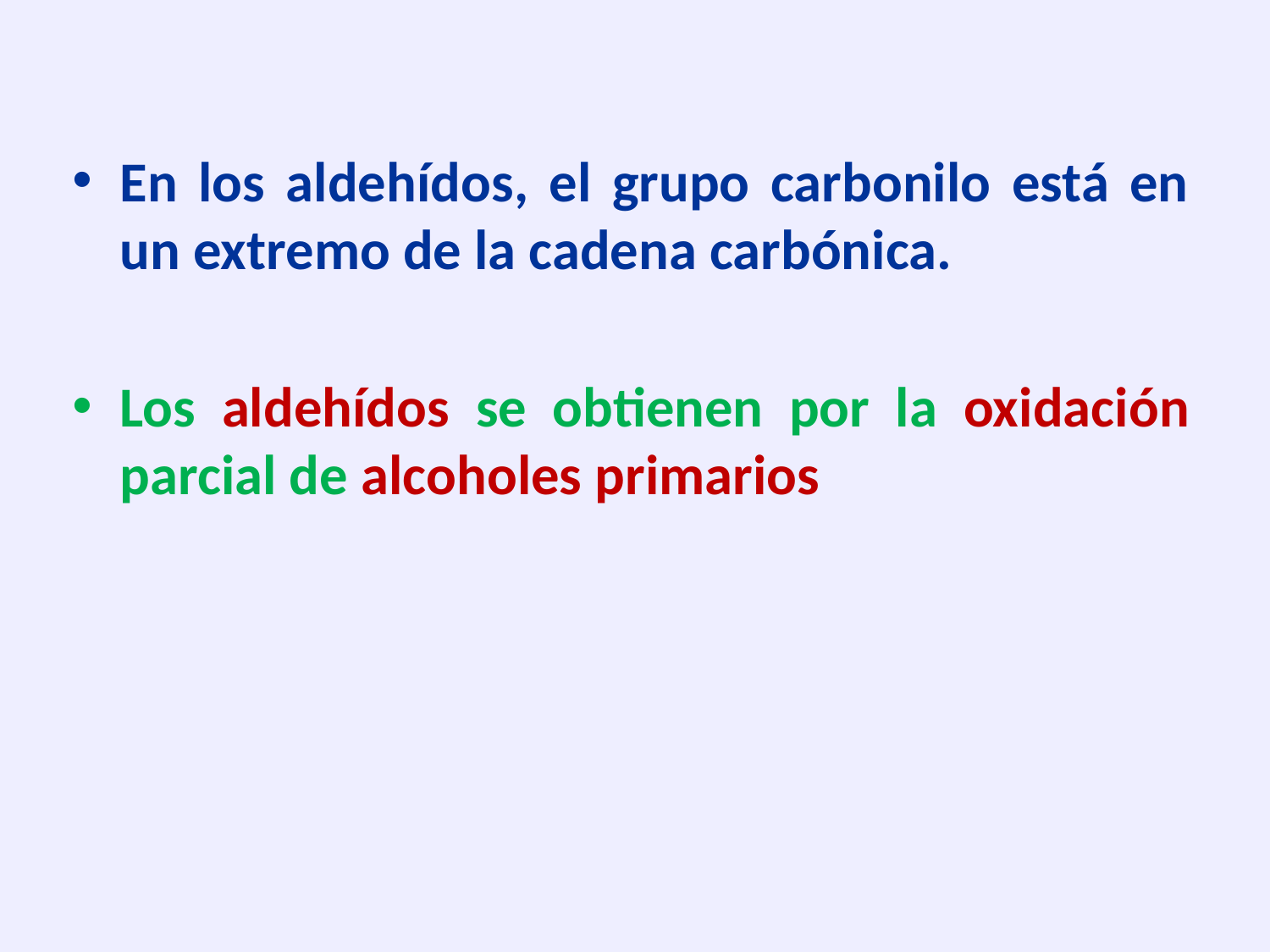

En los aldehídos, el grupo carbonilo está en un extremo de la cadena carbónica.

Los aldehídos se obtienen por la oxidación parcial de alcoholes primarios